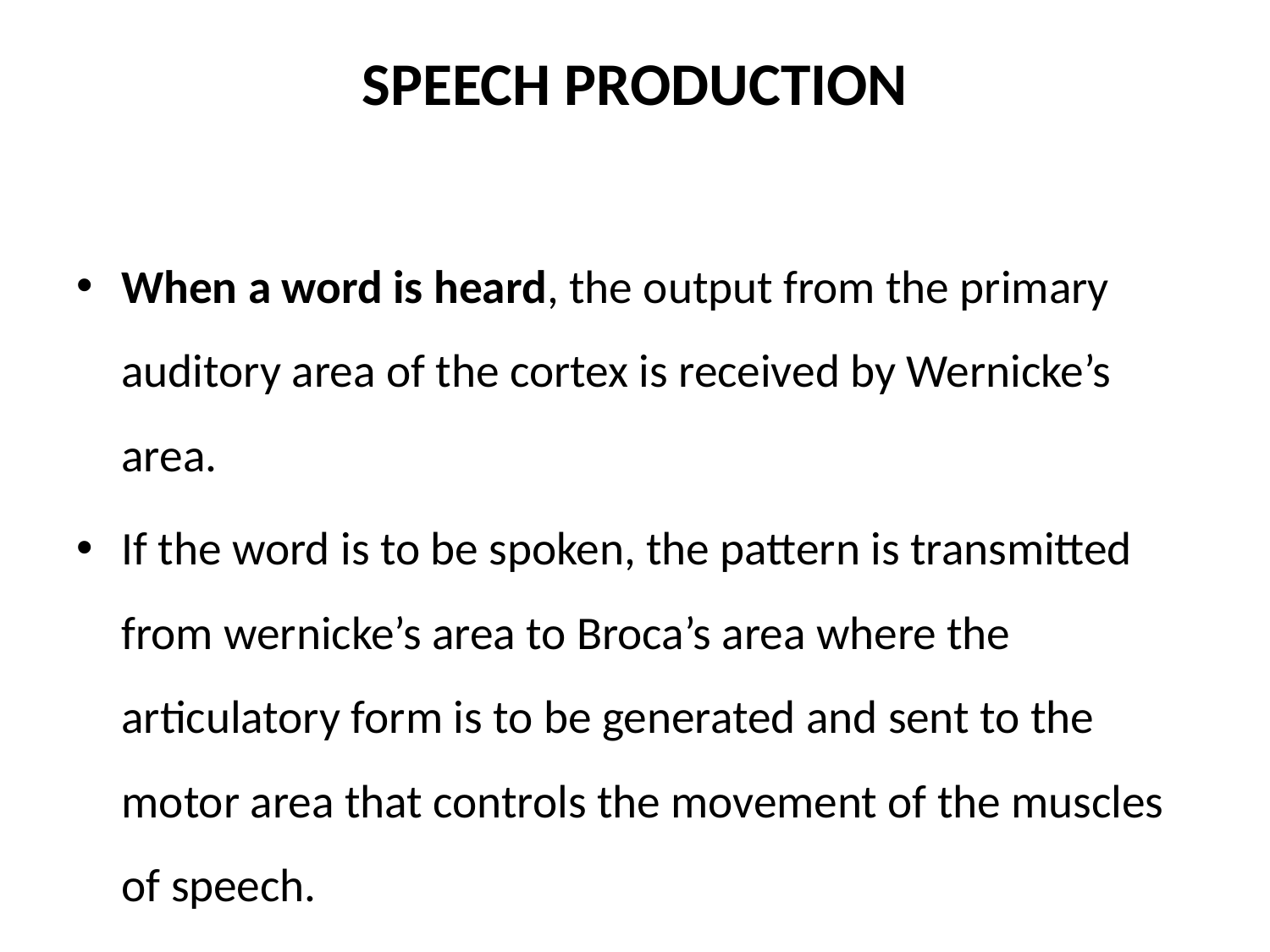

# SPEECH PRODUCTION
When a word is heard, the output from the primary auditory area of the cortex is received by Wernicke’s area.
If the word is to be spoken, the pattern is transmitted from wernicke’s area to Broca’s area where the articulatory form is to be generated and sent to the motor area that controls the movement of the muscles of speech.